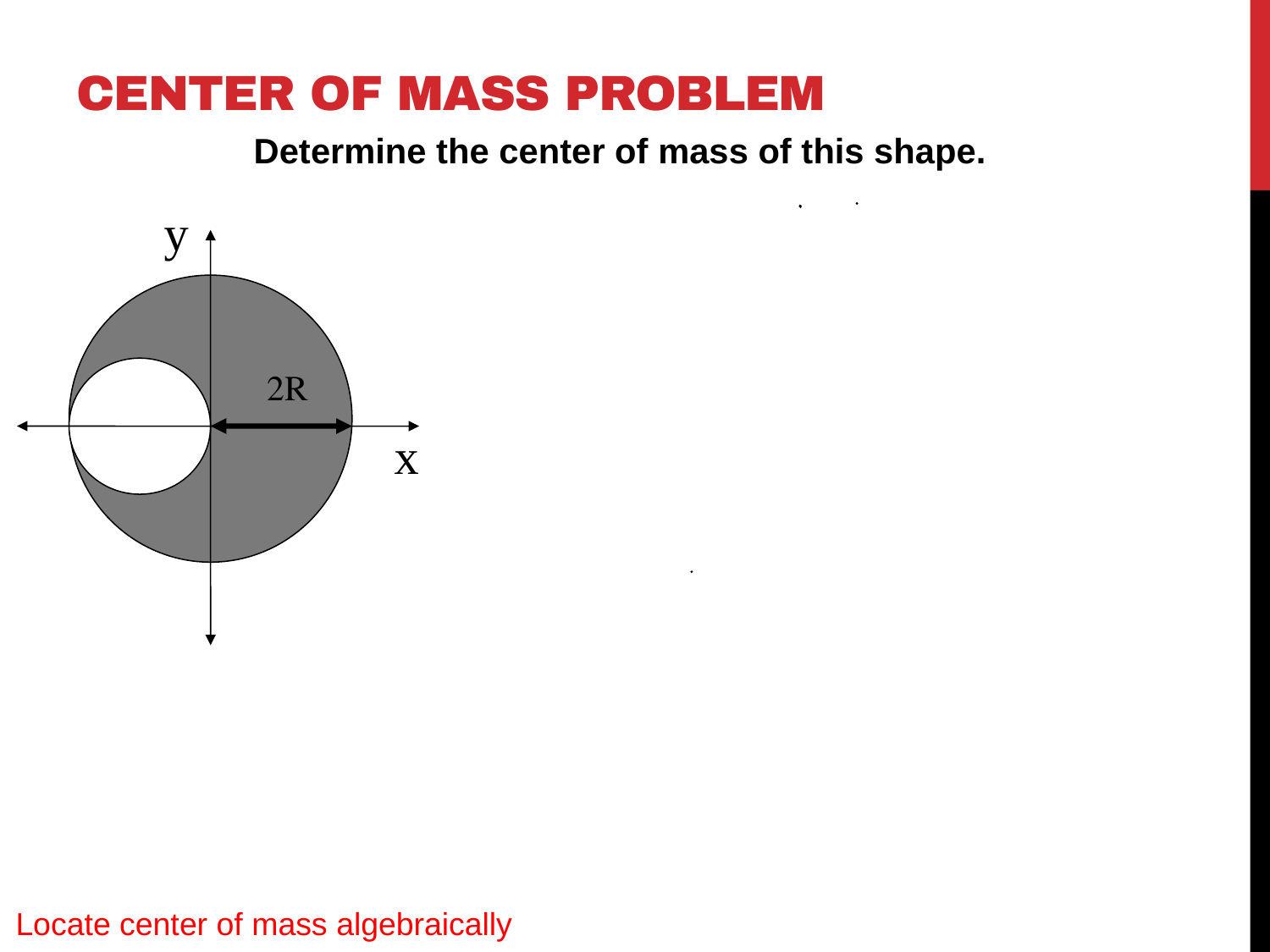

# Center of Mass Problem
Determine the center of mass of this shape.
y

2R
x

Locate center of mass algebraically